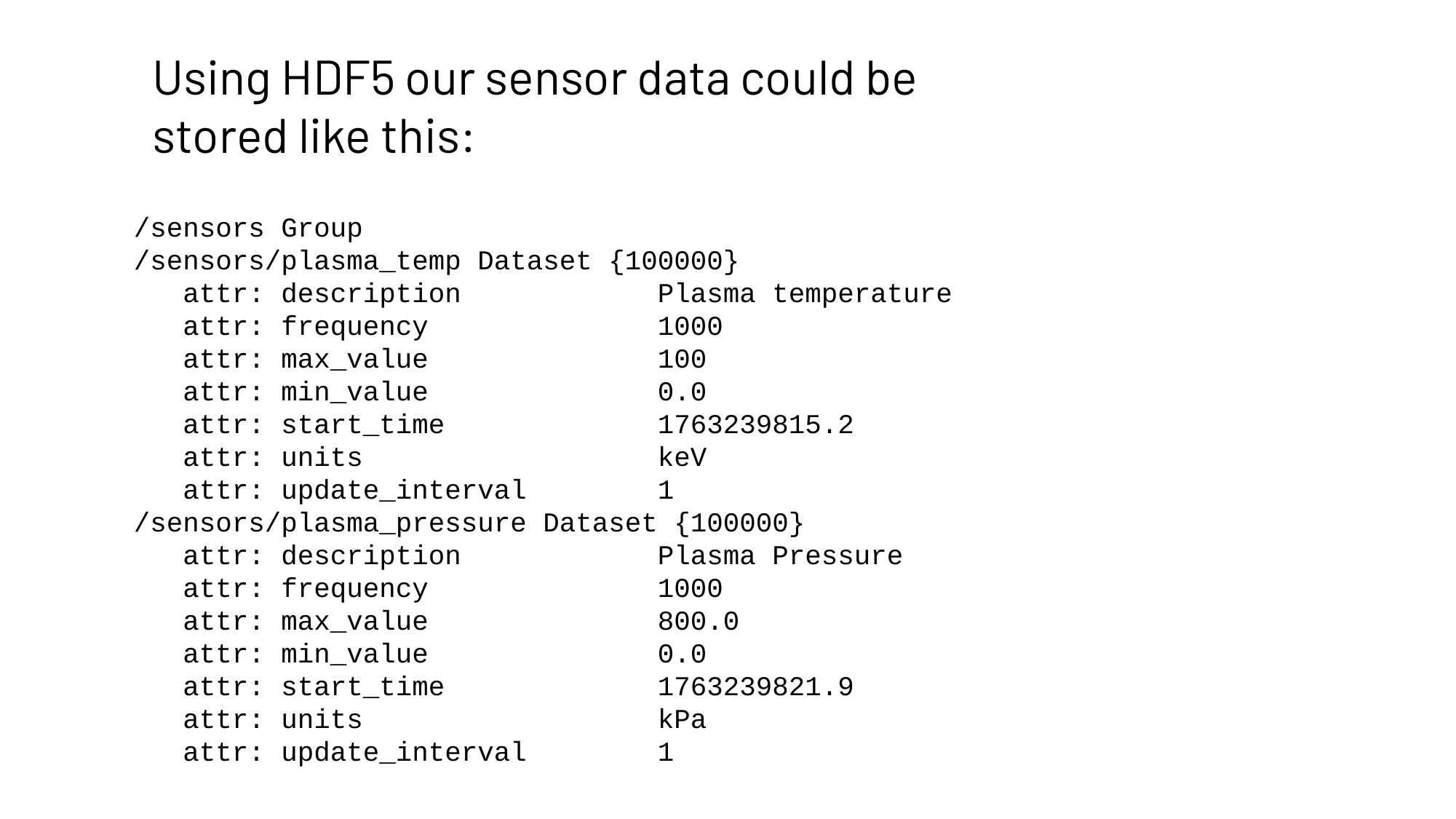

Using HDF5 our sensor data could be stored like this:
/sensors Group
/sensors/plasma_temp Dataset {100000}
   attr: description            Plasma temperature
   attr: frequency              1000
   attr: max_value              100
   attr: min_value              0.0
   attr: start_time             1763239815.2
   attr: units                  keV
   attr: update_interval        1
/sensors/plasma_pressure Dataset {100000}
   attr: description            Plasma Pressure
   attr: frequency              1000
   attr: max_value              800.0
   attr: min_value              0.0
   attr: start_time             1763239821.9
   attr: units                  kPa
   attr: update_interval        1